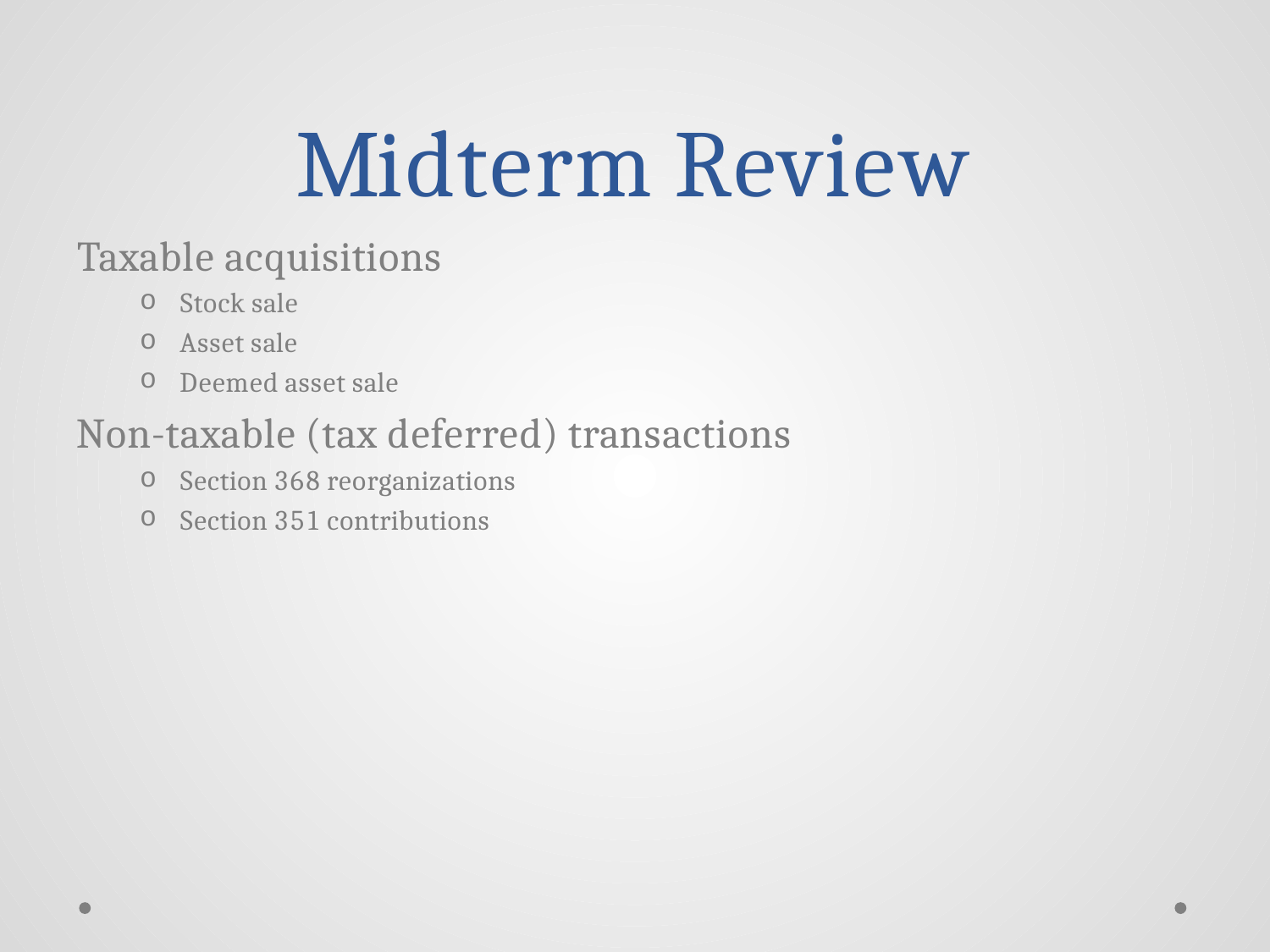

# Midterm Review
Taxable acquisitions
Stock sale
Asset sale
Deemed asset sale
Non-taxable (tax deferred) transactions
Section 368 reorganizations
Section 351 contributions